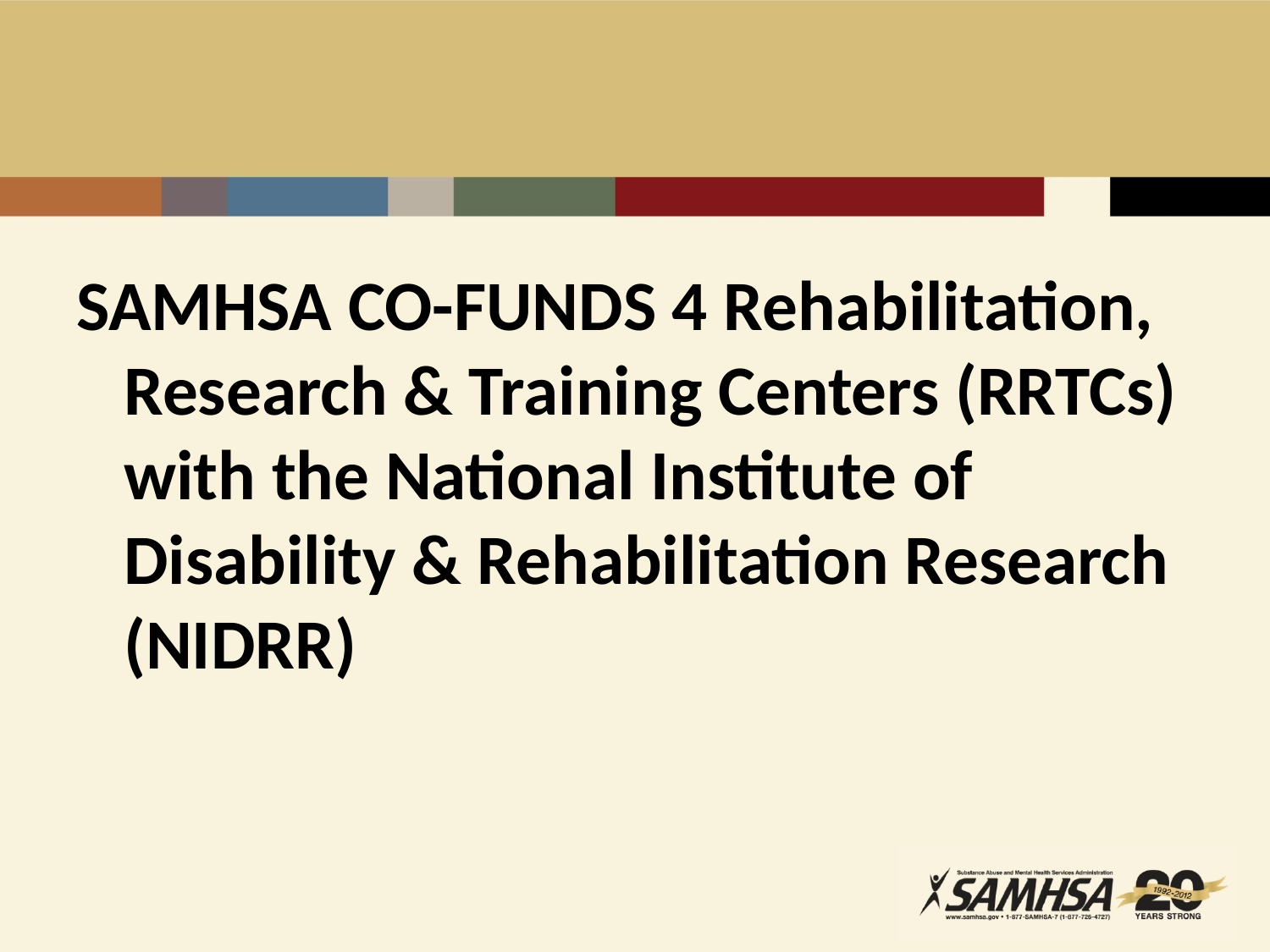

#
SAMHSA CO-FUNDS 4 Rehabilitation, Research & Training Centers (RRTCs) with the National Institute of Disability & Rehabilitation Research (NIDRR)